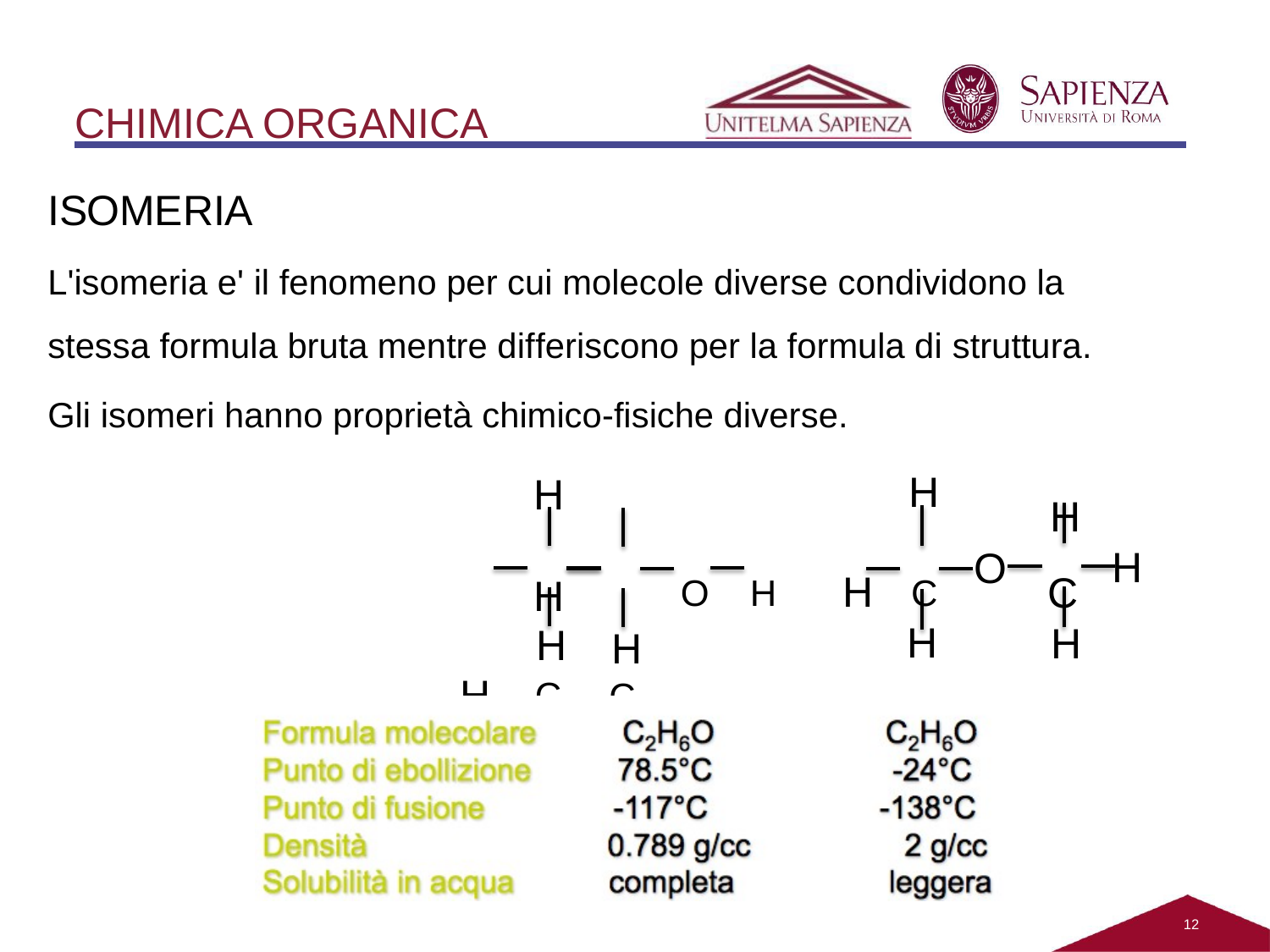

# CHIMICA ORGANICA
ISOMERIA
L'isomeria e' il fenomeno per cui molecole diverse condividono la stessa formula bruta mentre differiscono per la formula di struttura.
Gli isomeri hanno proprietà chimico-fisiche diverse.
H C
H
O	H	H	C
H	H
H	C	C

H
O

H
H
H
H

12